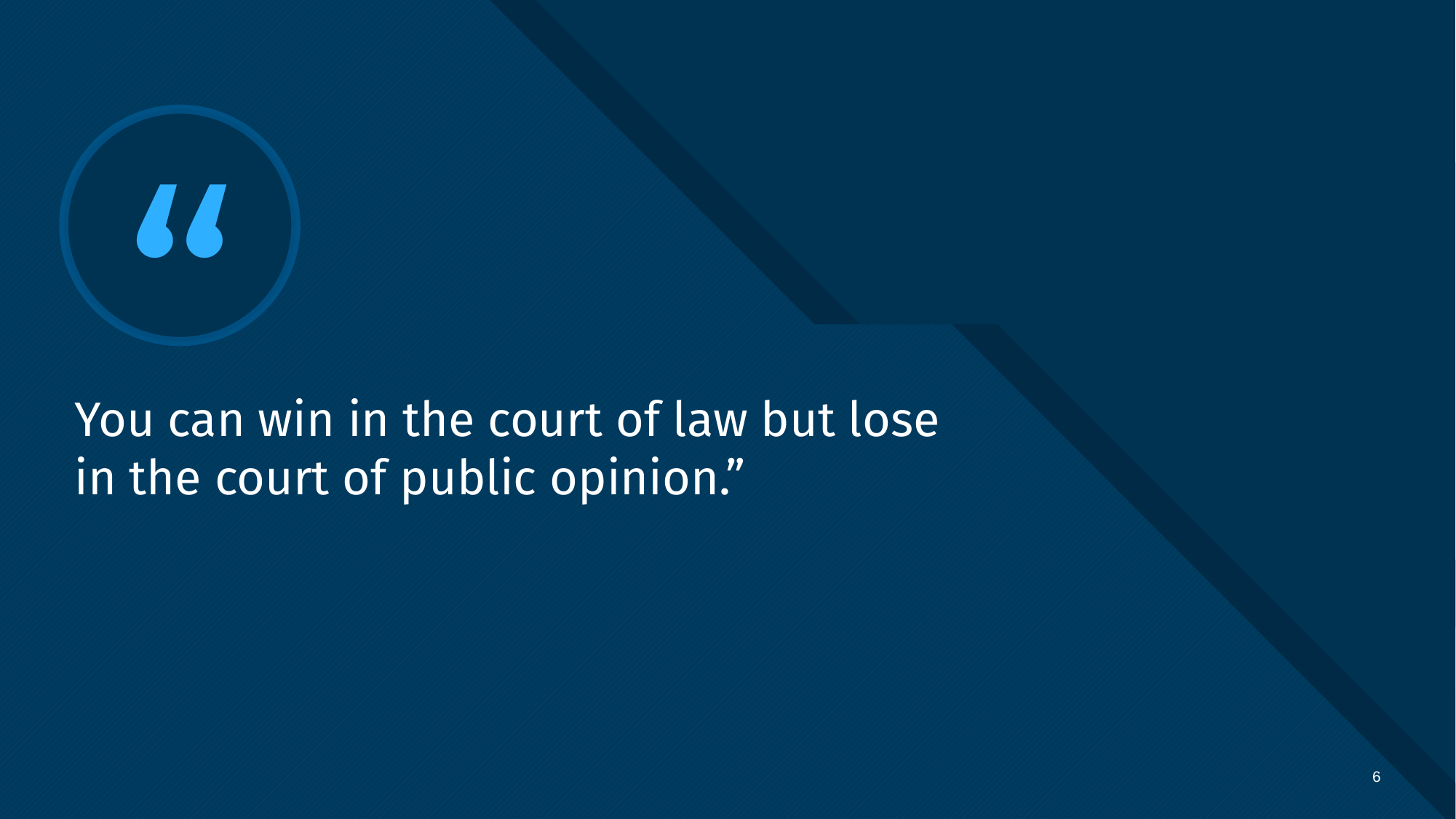

# You can win in the court of law but lose in the court of public opinion.”
6